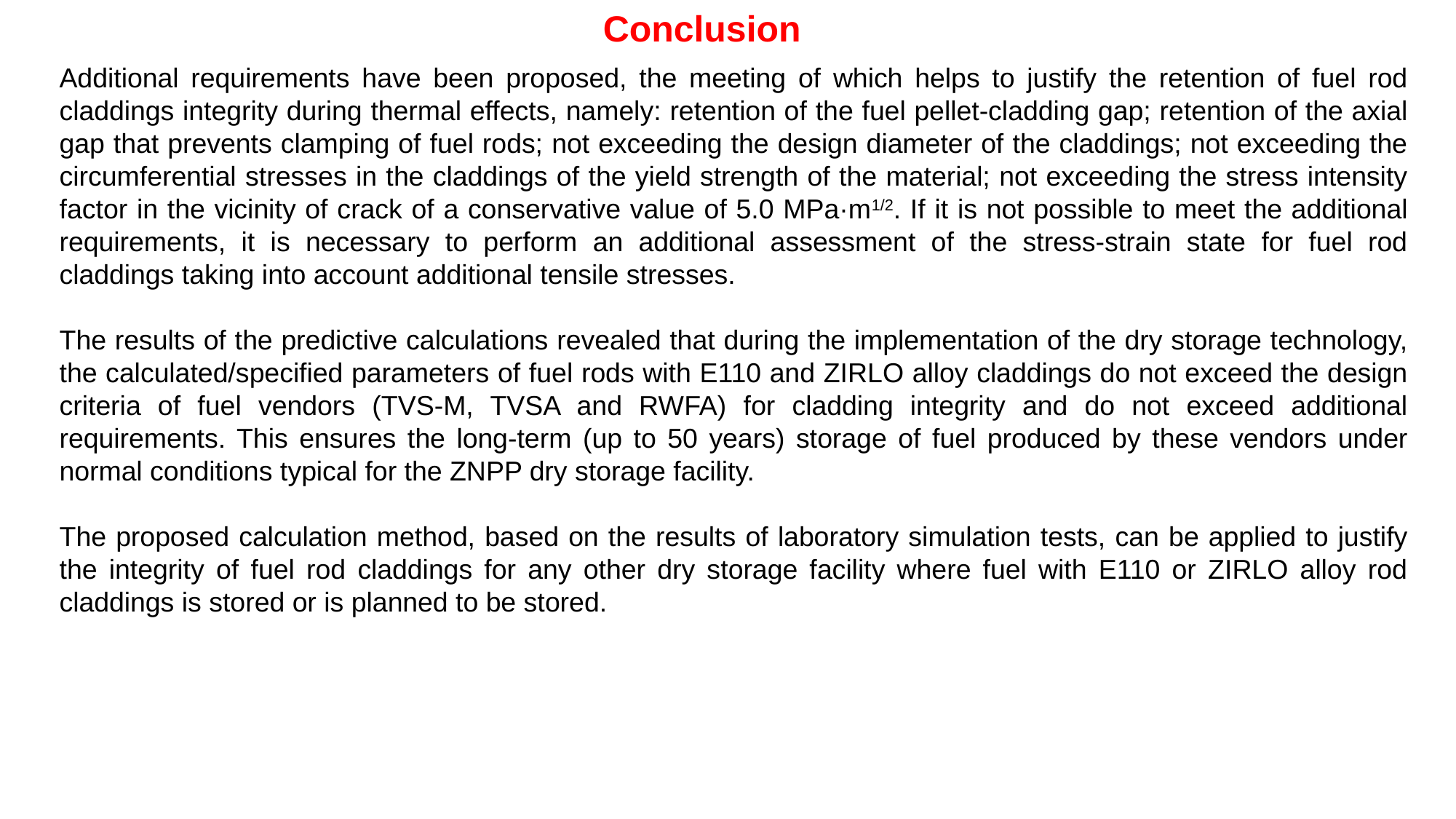

Conclusion
Additional requirements have been proposed, the meeting of which helps to justify the retention of fuel rod claddings integrity during thermal effects, namely: retention of the fuel pellet-cladding gap; retention of the axial gap that prevents clamping of fuel rods; not exceeding the design diameter of the claddings; not exceeding the circumferential stresses in the claddings of the yield strength of the material; not exceeding the stress intensity factor in the vicinity of crack of a conservative value of 5.0 MPa·m1/2. If it is not possible to meet the additional requirements, it is necessary to perform an additional assessment of the stress-strain state for fuel rod claddings taking into account additional tensile stresses.

The results of the predictive calculations revealed that during the implementation of the dry storage technology, the calculated/specified parameters of fuel rods with E110 and ZIRLO alloy claddings do not exceed the design criteria of fuel vendors (TVS-M, TVSA and RWFA) for cladding integrity and do not exceed additional requirements. This ensures the long-term (up to 50 years) storage of fuel produced by these vendors under normal conditions typical for the ZNPP dry storage facility.

The proposed calculation method, based on the results of laboratory simulation tests, can be applied to justify the integrity of fuel rod claddings for any other dry storage facility where fuel with E110 or ZIRLO alloy rod claddings is stored or is planned to be stored.